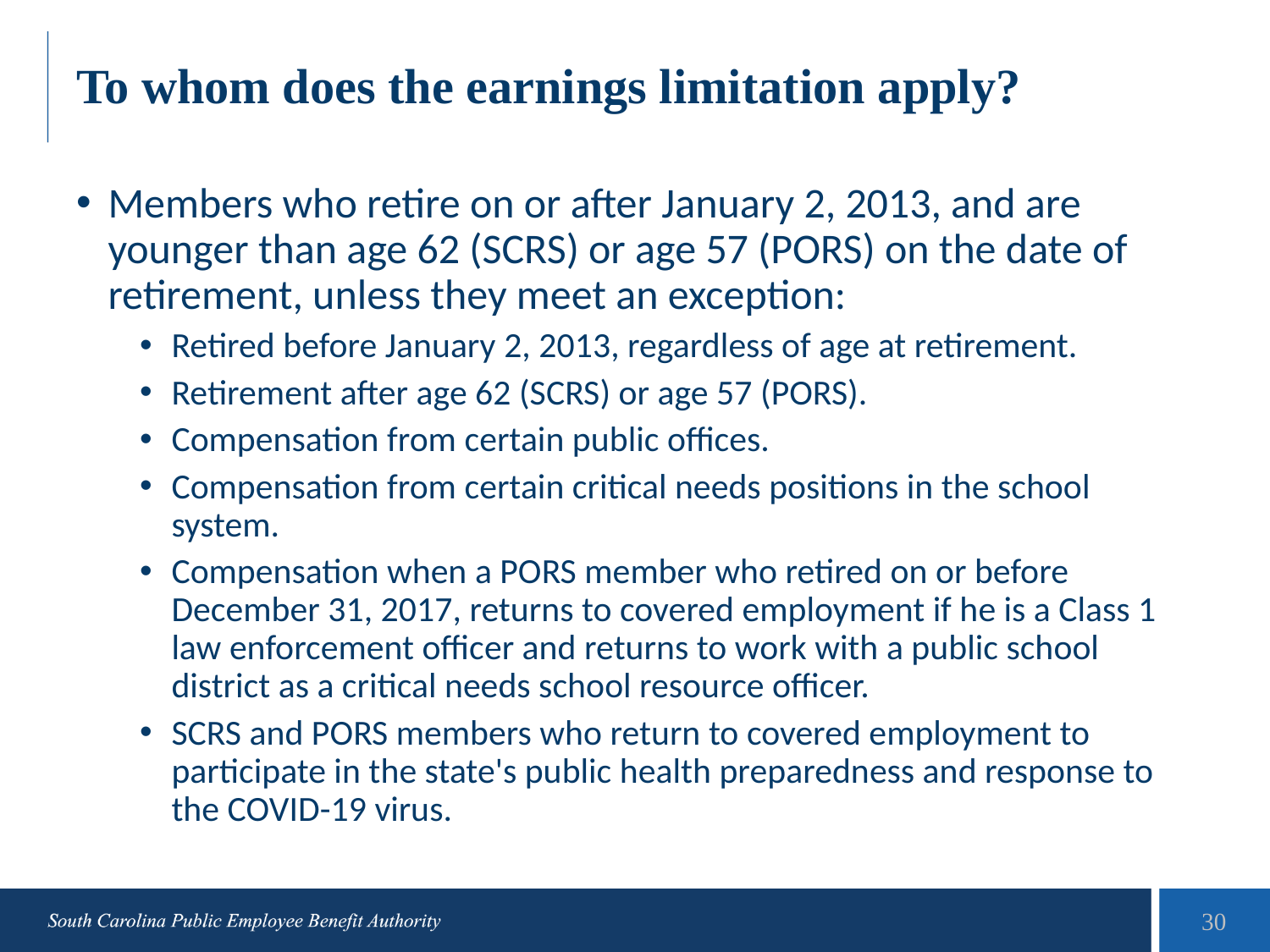

# To whom does the earnings limitation apply?
Members who retire on or after January 2, 2013, and are younger than age 62 (SCRS) or age 57 (PORS) on the date of retirement, unless they meet an exception:
Retired before January 2, 2013, regardless of age at retirement.
Retirement after age 62 (SCRS) or age 57 (PORS).
Compensation from certain public offices.
Compensation from certain critical needs positions in the school system.
Compensation when a PORS member who retired on or before December 31, 2017, returns to covered employment if he is a Class 1 law enforcement officer and returns to work with a public school district as a critical needs school resource officer.
SCRS and PORS members who return to covered employment to participate in the state's public health preparedness and response to the COVID-19 virus.
30